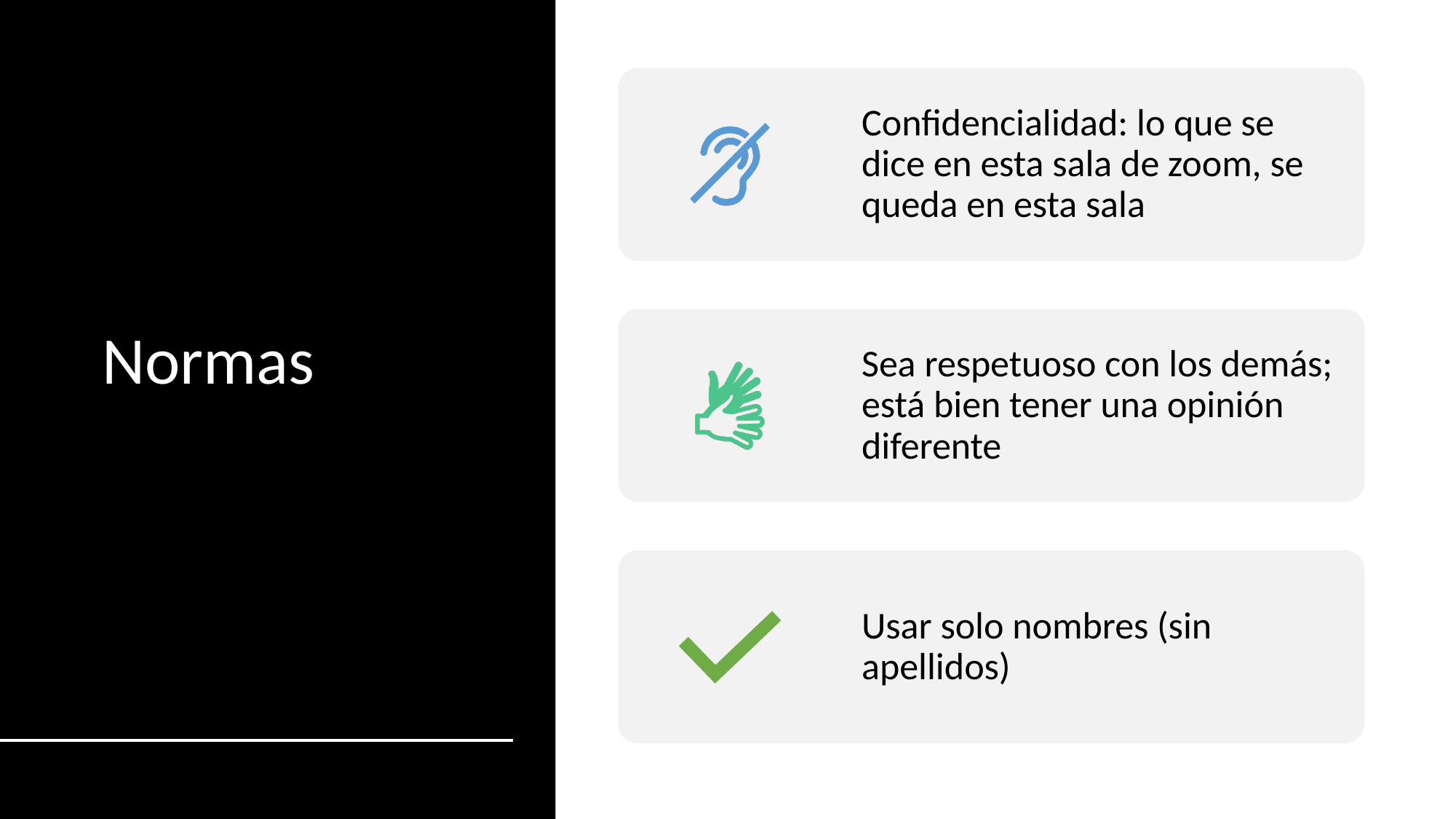

# Normas
Confidencialidad: lo que se dice en esta sala de zoom, se queda en esta sala
Sea respetuoso con los demás; está bien tener una opinión diferente
Usar solo nombres (sin apellidos)